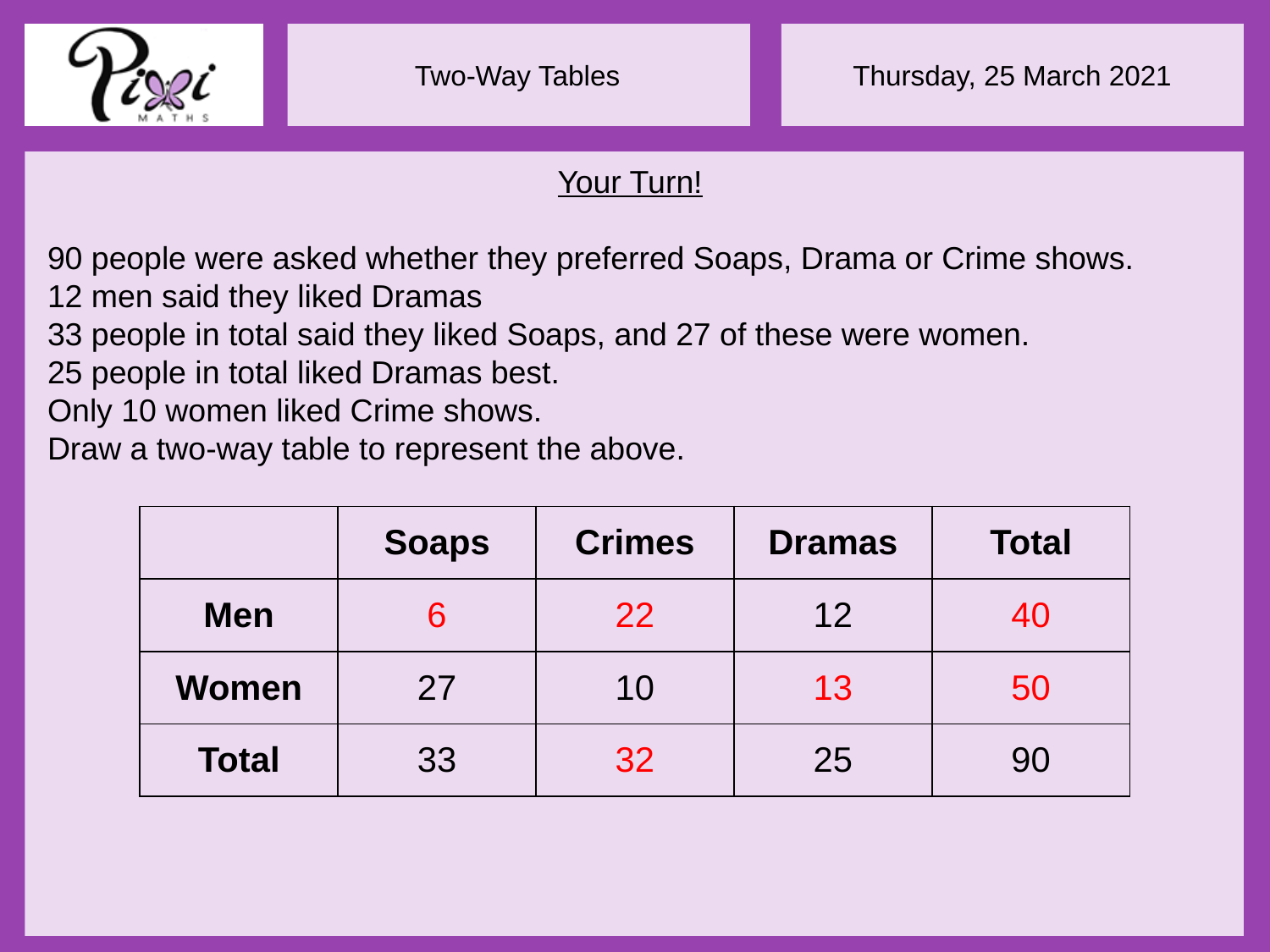

Your Turn!

90 people were asked whether they preferred Soaps, Drama or Crime shows.
12 men said they liked Dramas
33 people in total said they liked Soaps, and 27 of these were women.
25 people in total liked Dramas best.
Only 10 women liked Crime shows.
Draw a two-way table to represent the above.
|  | Soaps | Crimes | Dramas | Total |
| --- | --- | --- | --- | --- |
| Men | 6 | 22 | 12 | 40 |
| Women | 27 | 10 | 13 | 50 |
| Total | 33 | 32 | 25 | 90 |